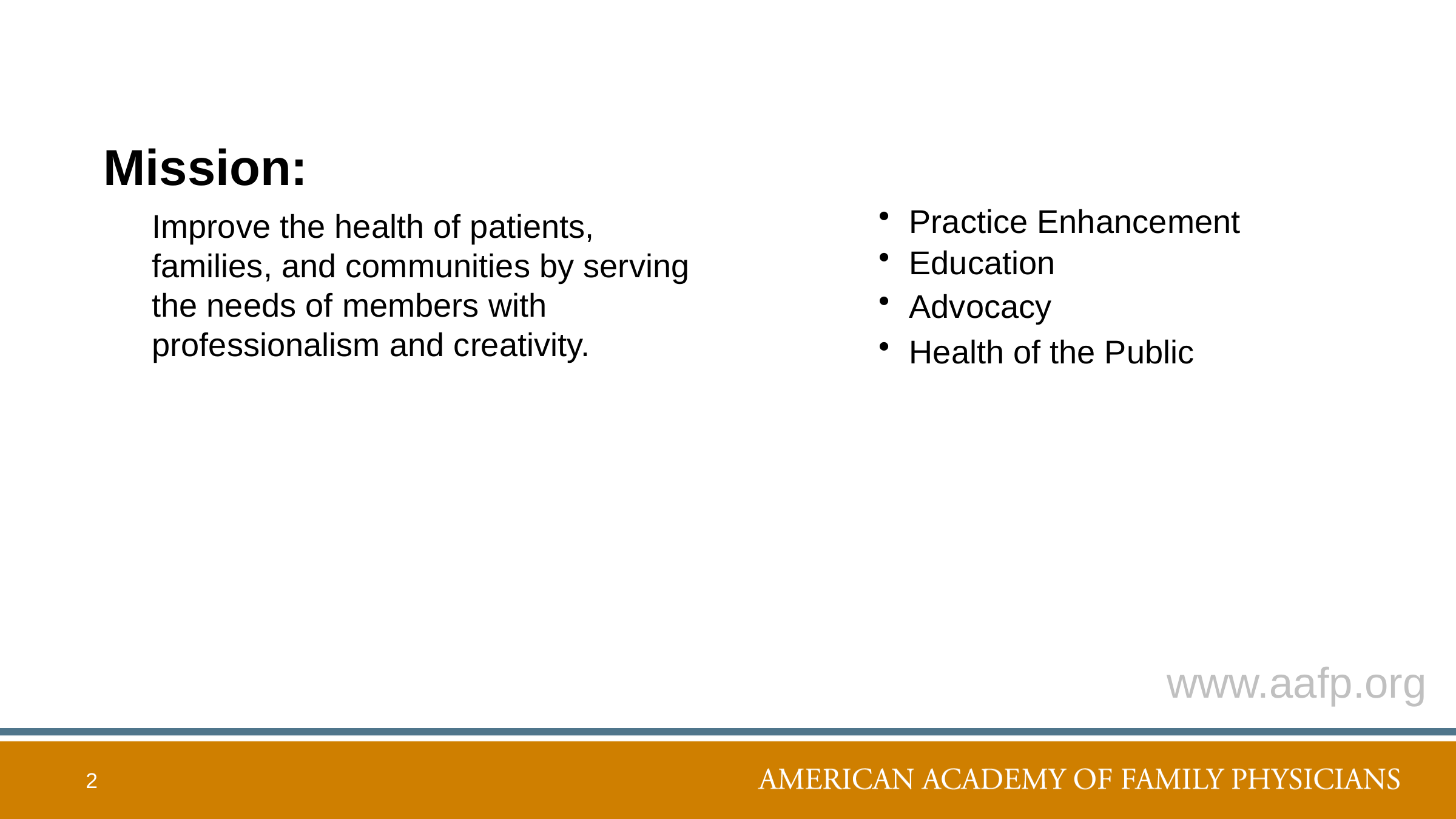

Mission:
Improve the health of patients, families, and communities by serving the needs of members with professionalism and creativity.
 Practice Enhancement
 Education
 Advocacy
 Health of the Public
www.aafp.org
2